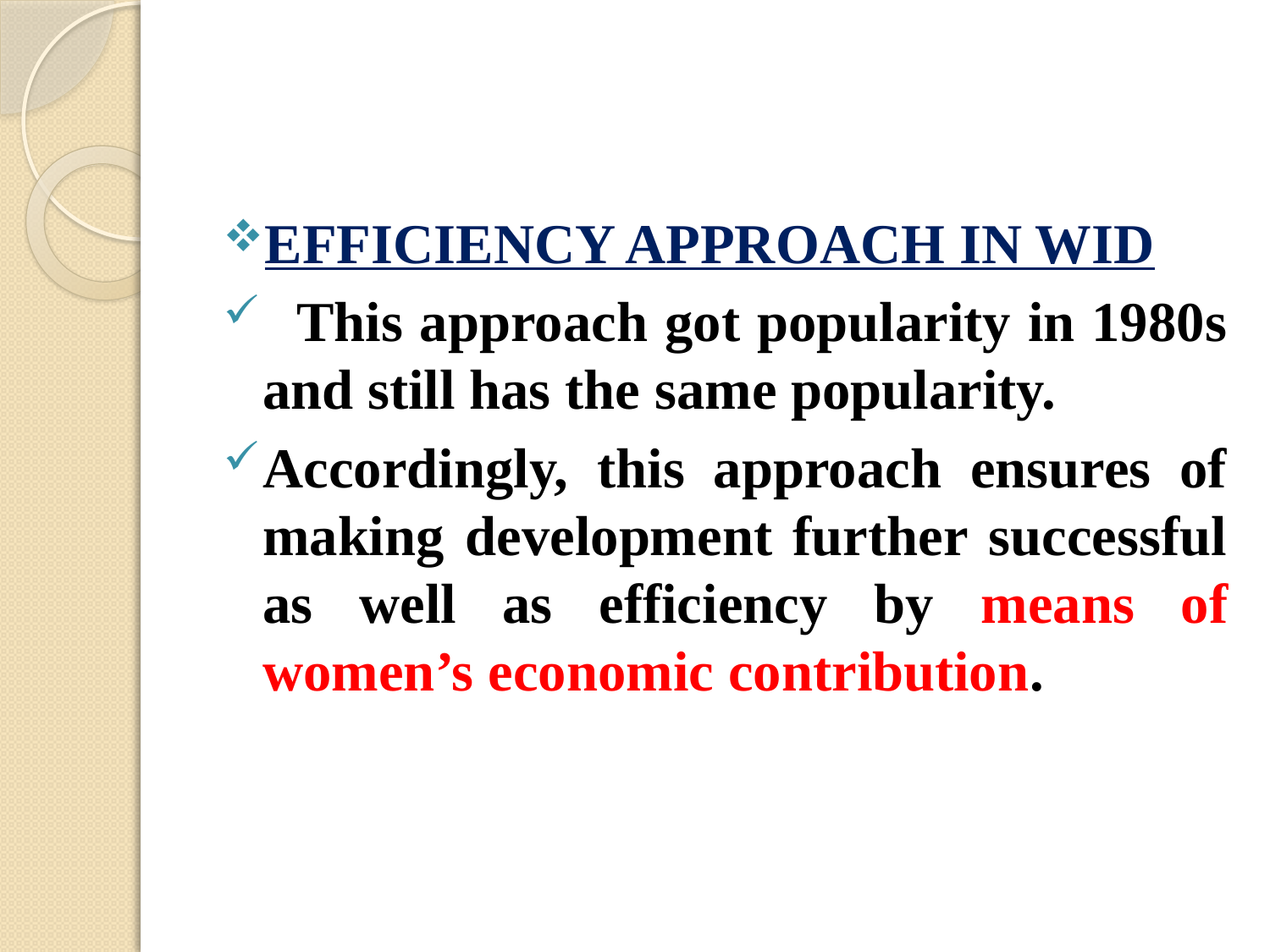

#
EFFICIENCY APPROACH IN WID
  This approach got popularity in 1980s and still has the same popularity.
Accordingly, this approach ensures of making development further successful as well as efficiency by means of women’s economic contribution.